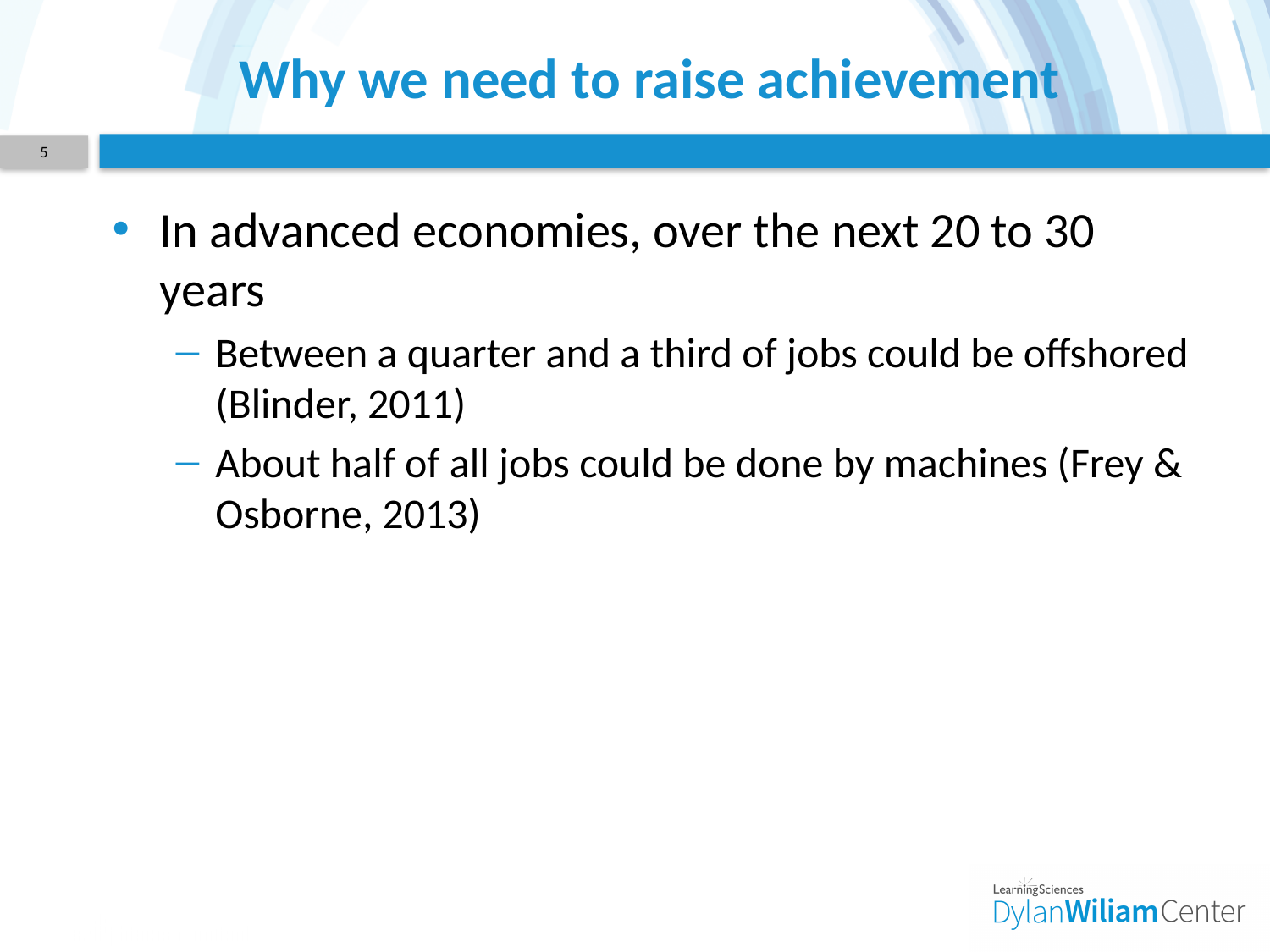

# Why we need to raise achievement
5
In advanced economies, over the next 20 to 30 years
Between a quarter and a third of jobs could be offshored (Blinder, 2011)
About half of all jobs could be done by machines (Frey & Osborne, 2013)